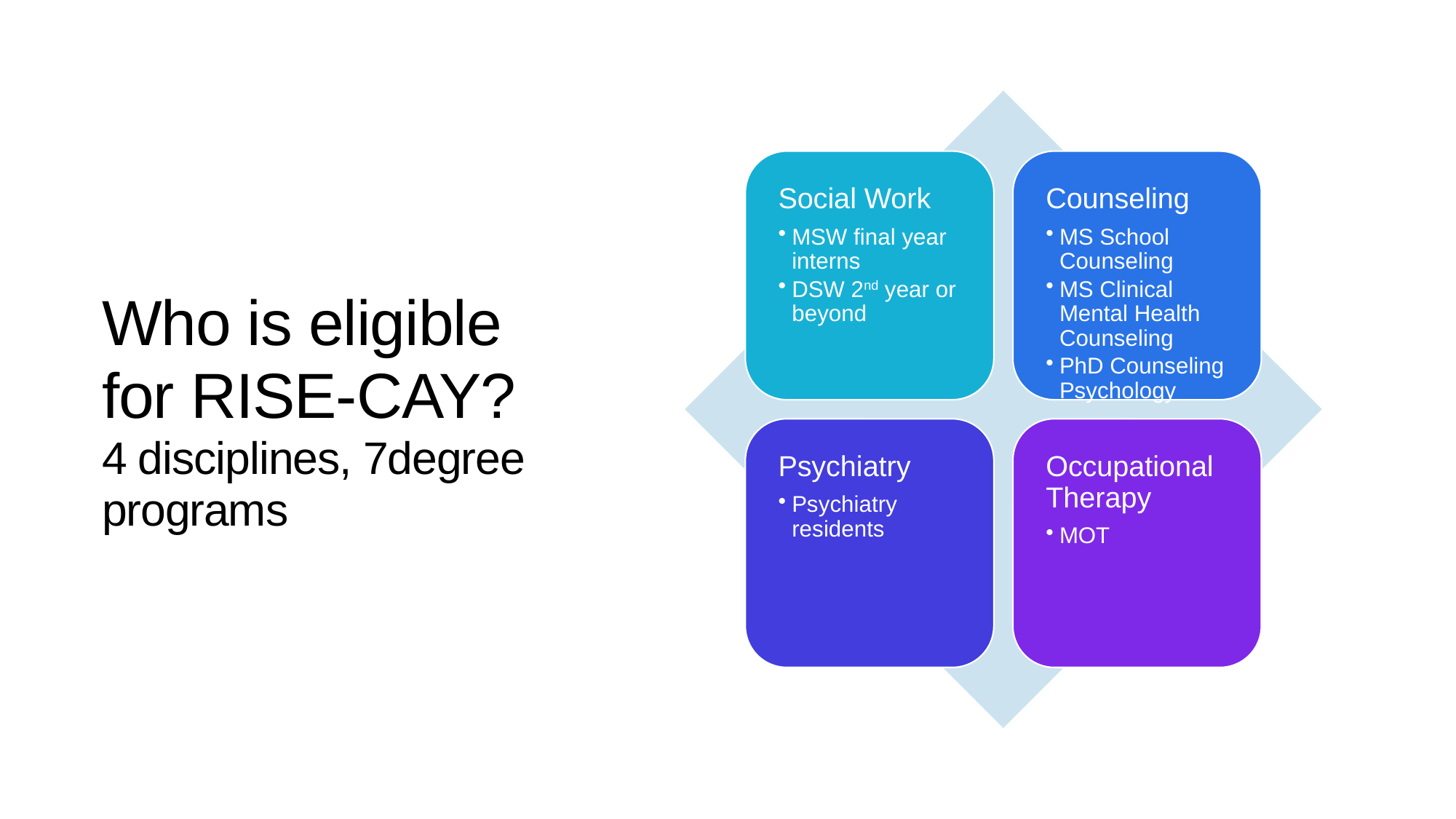

Social Work
MSW final year interns
DSW 2nd year or beyond
Counseling
MS School Counseling
MS Clinical Mental Health Counseling
PhD Counseling Psychology
Psychiatry
Psychiatry residents

Occupational Therapy
MOT
# Who is eligible for RISE-CAY? 4 disciplines, 7degree programs